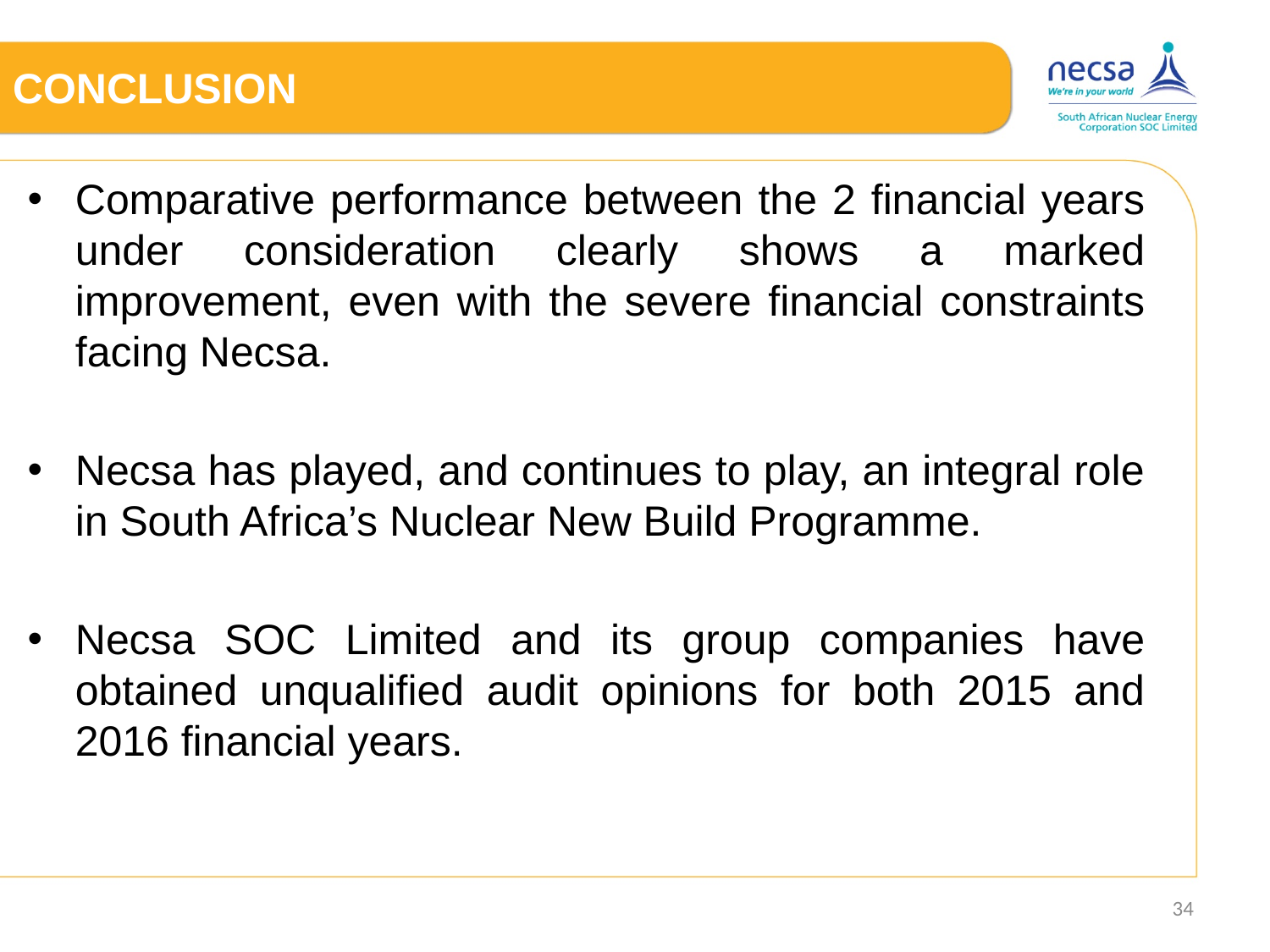

# CONCLUSION
Comparative performance between the 2 financial years under consideration clearly shows a marked improvement, even with the severe financial constraints facing Necsa.

Necsa has played, and continues to play, an integral role in South Africa’s Nuclear New Build Programme.

Necsa SOC Limited and its group companies have obtained unqualified audit opinions for both 2015 and 2016 financial years.
34